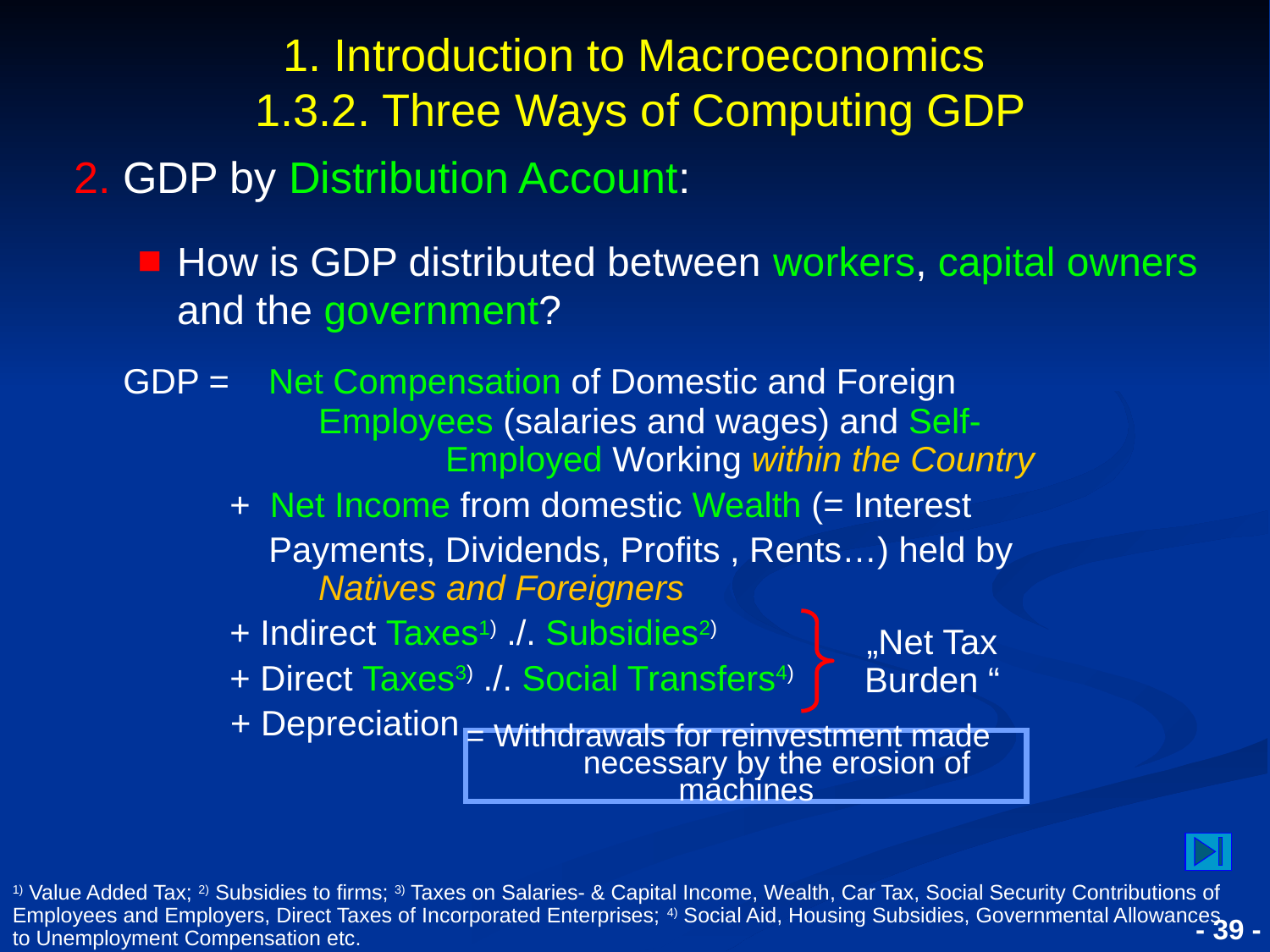

# 1. Introduction to Macroeconomics 1.3.2. Three Ways of Computing GDP
2. GDP by Distribution Account:

How is GDP distributed between workers, capital owners and the government?

    GDP =    Net Compensation of Domestic and Foreign 	                	       Employees (salaries and wages) and Self-		                        	       Employed Working within the Country
                +  Net Income from domestic Wealth (= Interest
                    Payments, Dividends, Profits , Rents…) held by                             	       Natives and Foreigners
                + Indirect Taxes1) ./. Subsidies2)
                + Direct Taxes3) ./. Social Transfers4)
	           + Depreciation

„Net Tax Burden “
= Withdrawals for reinvestment made            necessary by the erosion of machines

1) Value Added Tax; 2) Subsidies to firms; 3) Taxes on Salaries- & Capital Income, Wealth, Car Tax, Social Security Contributions of Employees and Employers, Direct Taxes of Incorporated Enterprises; 4) Social Aid, Housing Subsidies, Governmental Allowances to Unemployment Compensation etc.
- 39 -